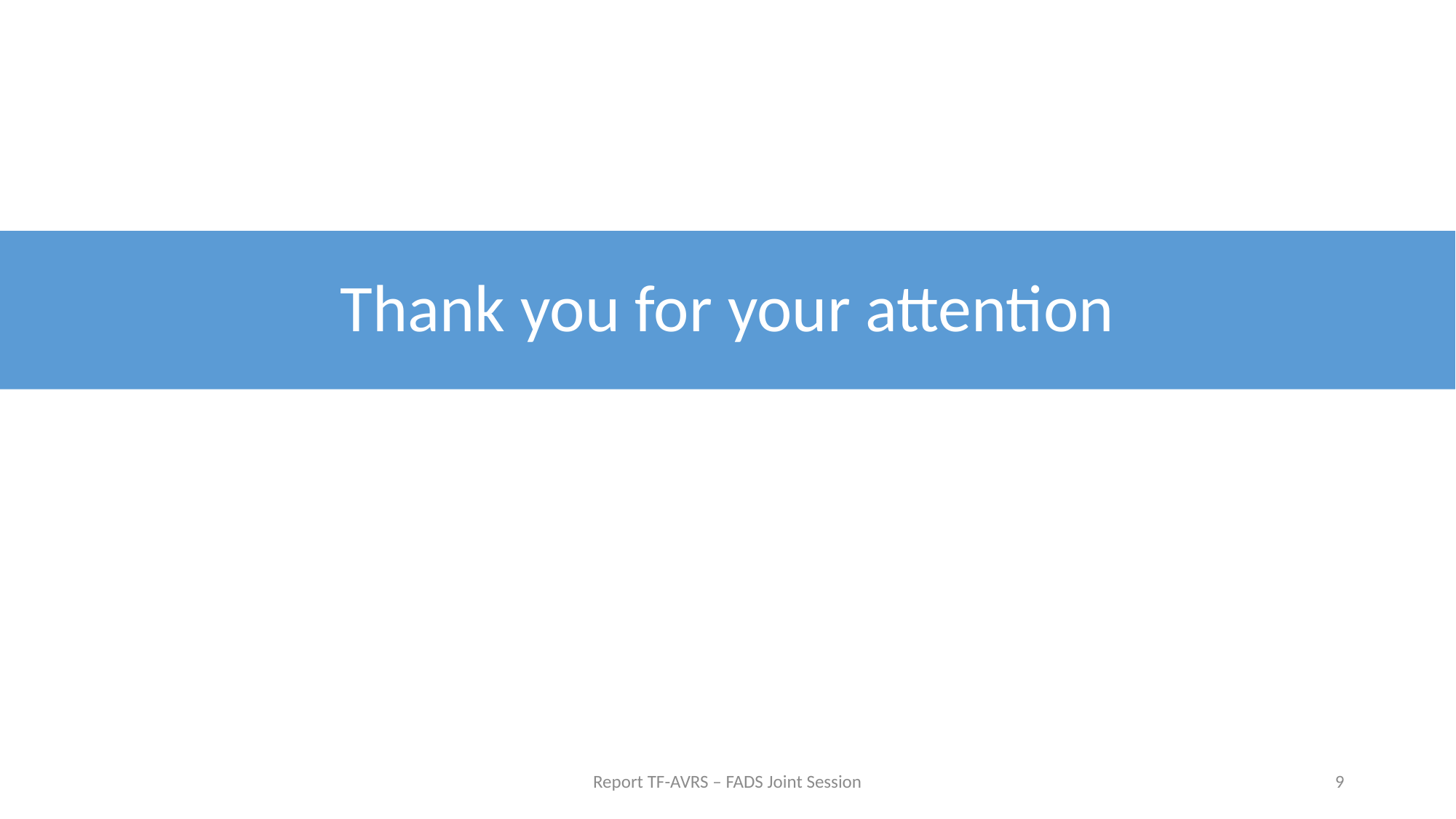

# Thank you for your attention
Report TF-AVRS – FADS Joint Session
9